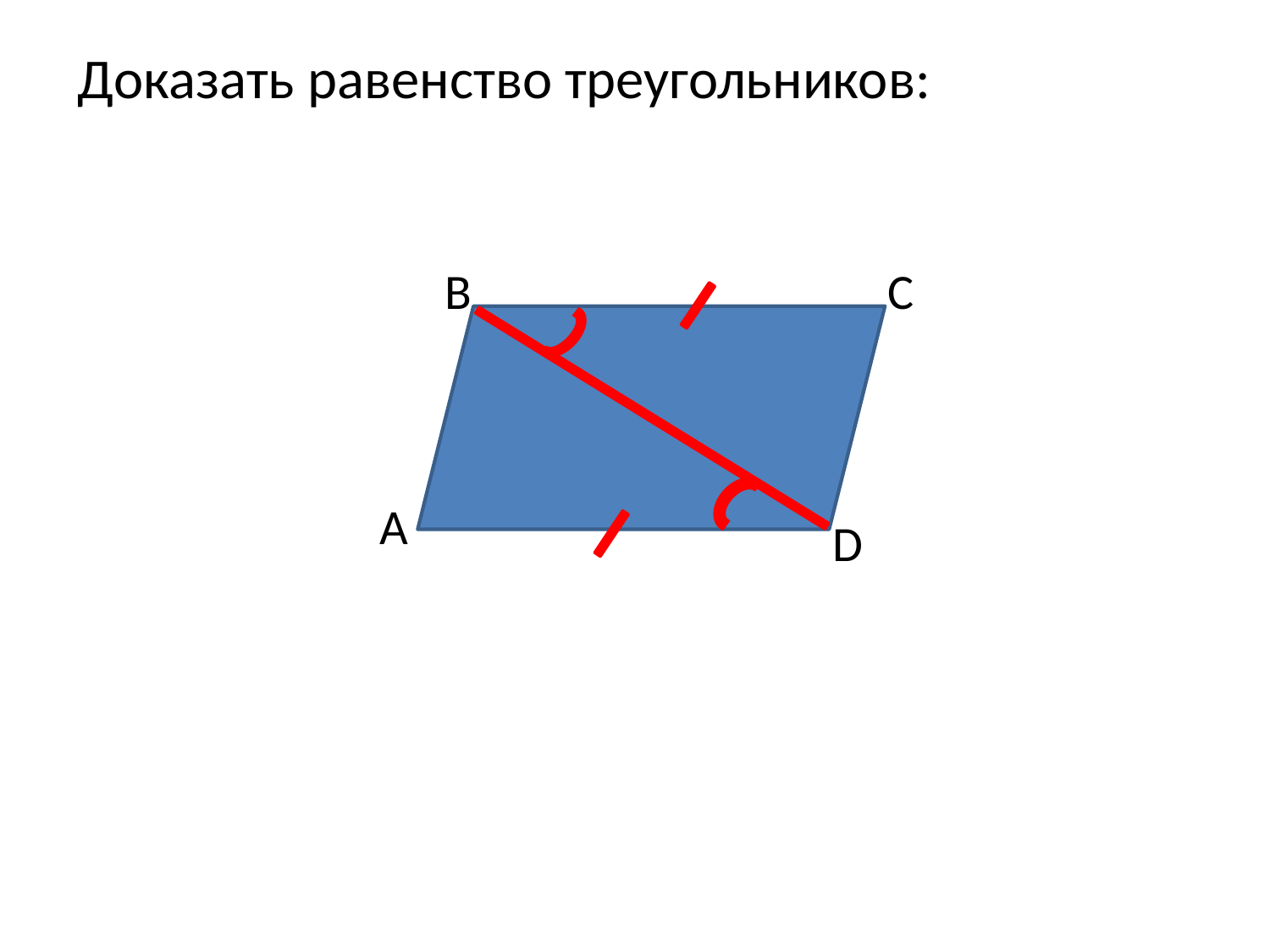

Доказать равенство треугольников:
B
C

A
D